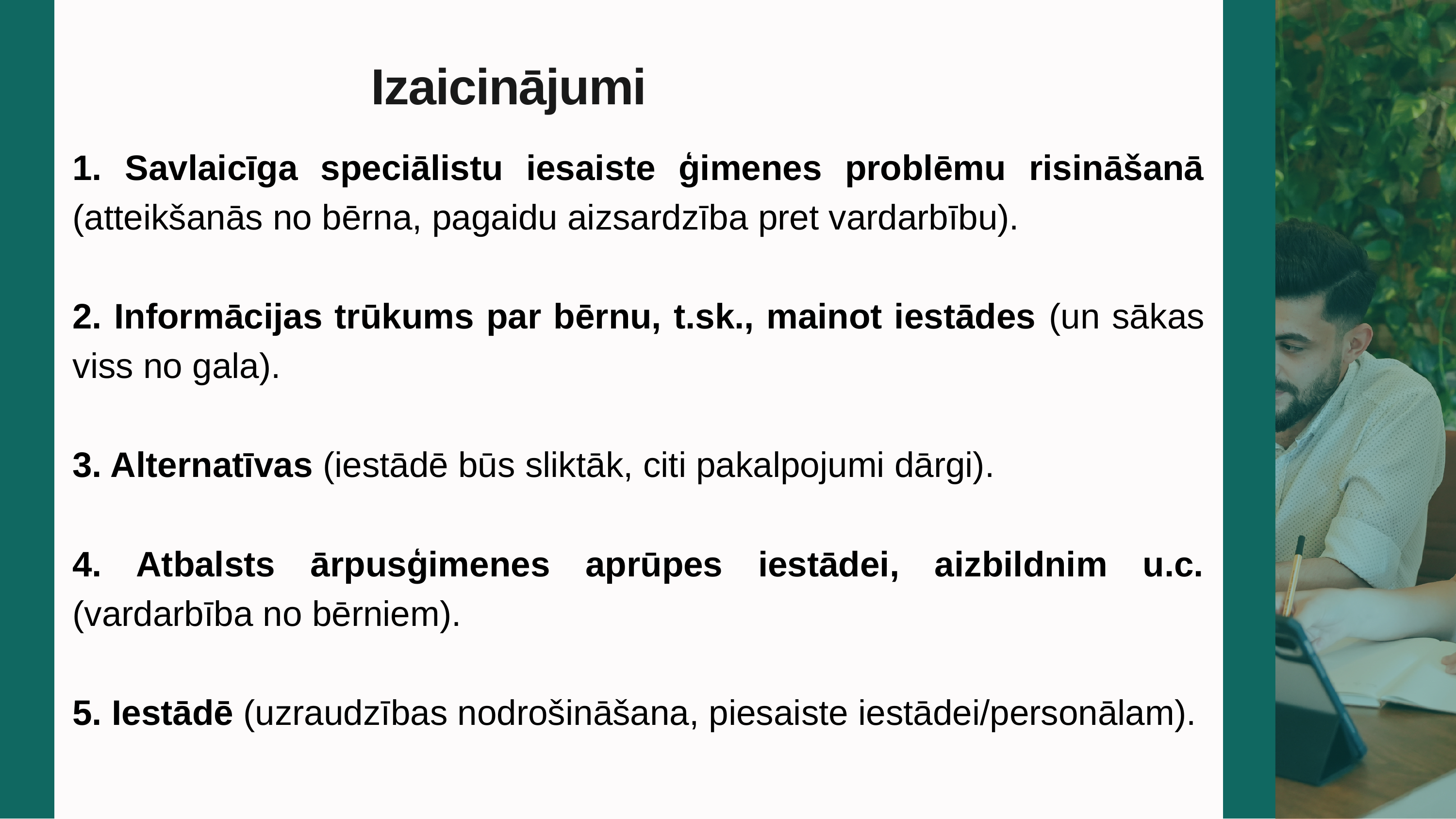

Izaicinājumi
1. Savlaicīga speciālistu iesaiste ģimenes problēmu risināšanā (atteikšanās no bērna, pagaidu aizsardzība pret vardarbību).

2. Informācijas trūkums par bērnu, t.sk., mainot iestādes (un sākas viss no gala).

3. Alternatīvas (iestādē būs sliktāk, citi pakalpojumi dārgi).

4. Atbalsts ārpusģimenes aprūpes iestādei, aizbildnim u.c. (vardarbība no bērniem).

5. Iestādē (uzraudzības nodrošināšana, piesaiste iestādei/personālam).